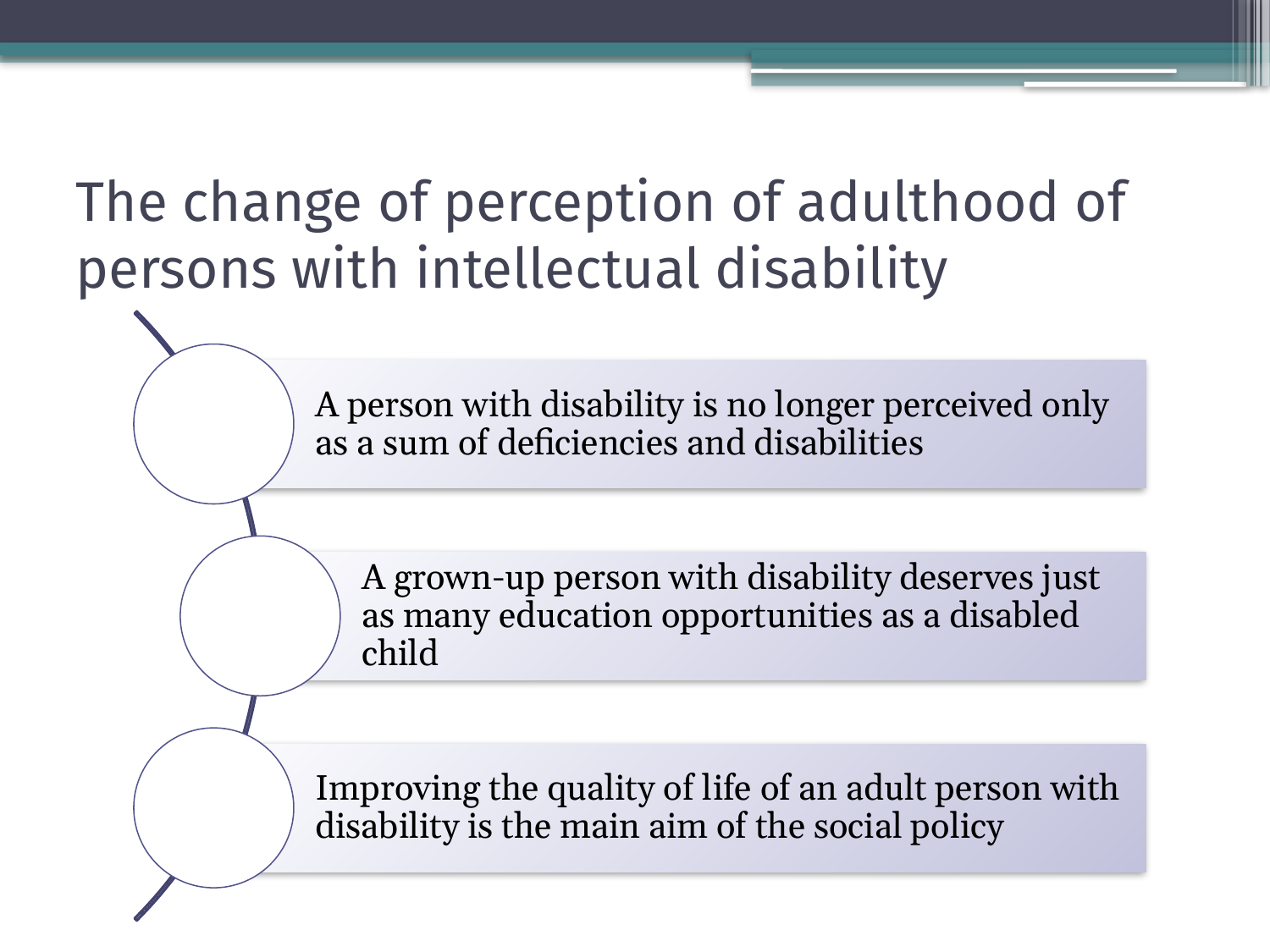

# The change of perception of adulthood of persons with intellectual disability
A person with disability is no longer perceived only as a sum of deficiencies and disabilities
A grown-up person with disability deserves just as many education opportunities as a disabled child
Improving the quality of life of an adult person with disability is the main aim of the social policy